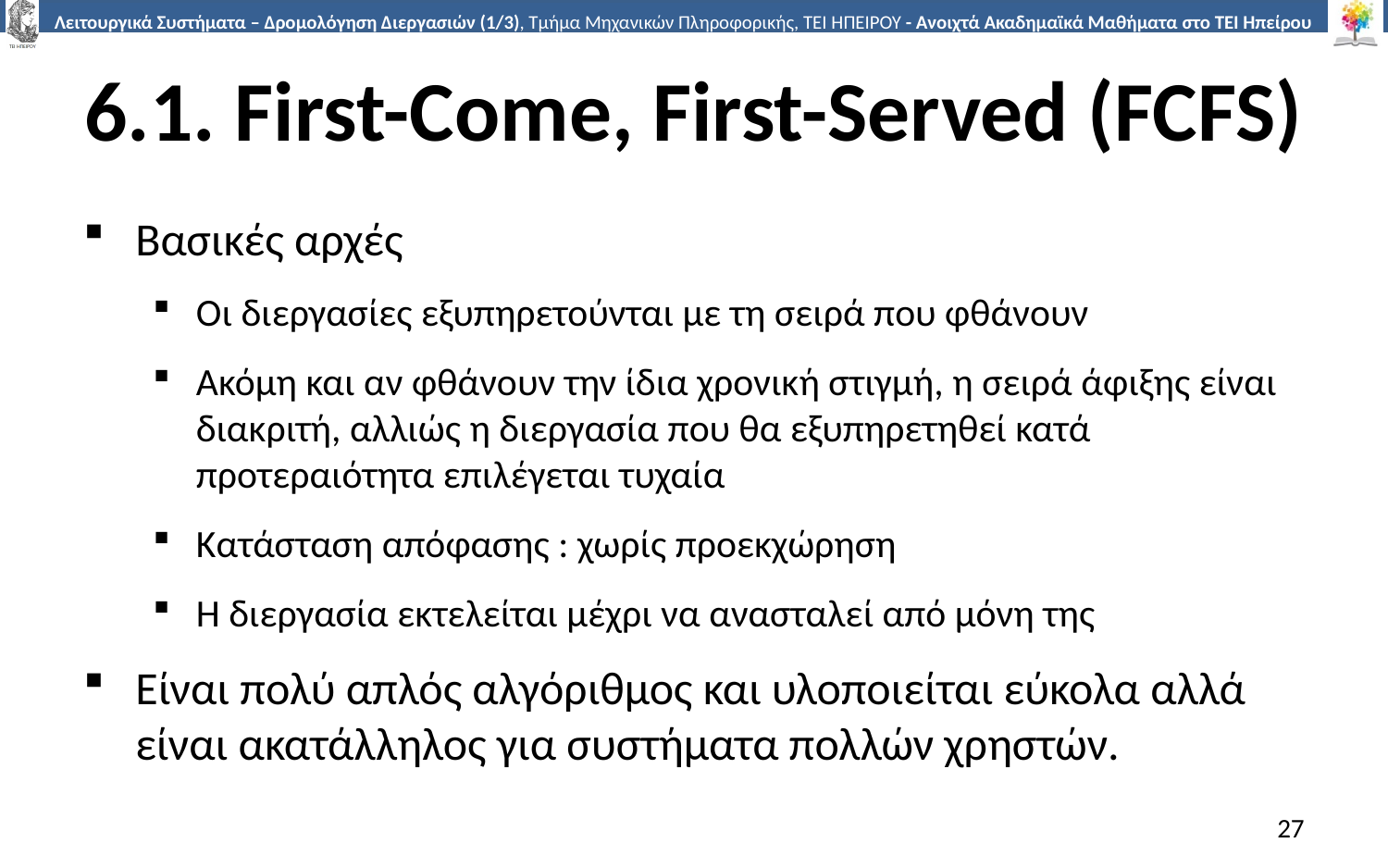

# 6.1. First-Come, First-Served (FCFS)
Βασικές αρχές
Οι διεργασίες εξυπηρετούνται με τη σειρά που φθάνουν
Ακόμη και αν φθάνουν την ίδια χρονική στιγμή, η σειρά άφιξης είναι διακριτή, αλλιώς η διεργασία που θα εξυπηρετηθεί κατά προτεραιότητα επιλέγεται τυχαία
Κατάσταση απόφασης : χωρίς προεκχώρηση
Η διεργασία εκτελείται μέχρι να ανασταλεί από μόνη της
Είναι πολύ απλός αλγόριθμος και υλοποιείται εύκολα αλλά είναι ακατάλληλος για συστήματα πολλών χρηστών.
27